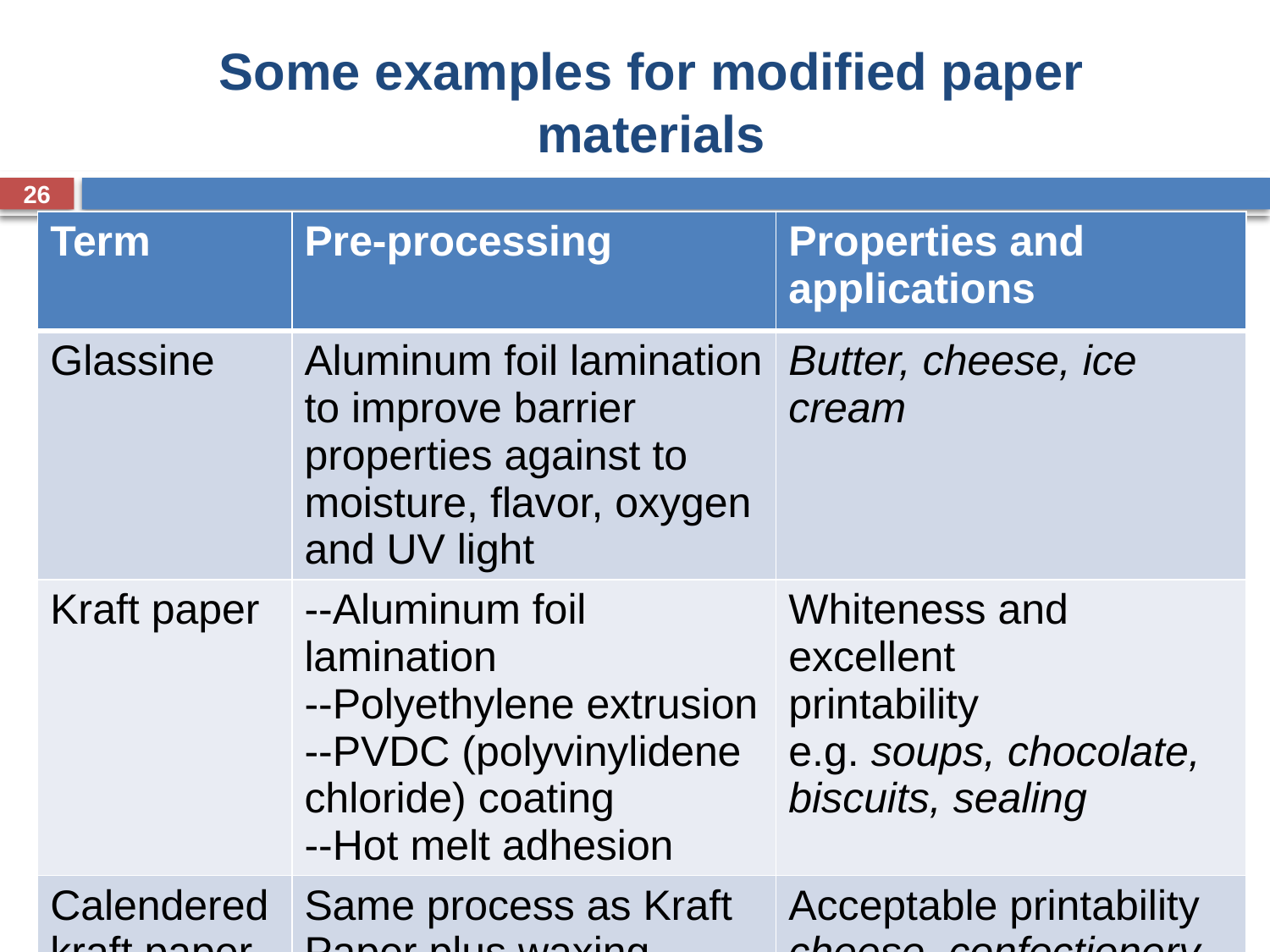

# Some examples for modified paper materials
26
| Term | Pre-processing | Properties and applications |
| --- | --- | --- |
| Glassine | Aluminum foil lamination to improve barrier properties against to moisture, flavor, oxygen and UV light | Butter, cheese, ice cream |
| Kraft paper | --Aluminum foil lamination --Polyethylene extrusion --PVDC (polyvinylidene chloride) coating --Hot melt adhesion | Whiteness and excellent printability e.g. soups, chocolate, biscuits, sealing |
| Calendered kraft paper | Same process as Kraft Paper plus waxing | Acceptable printability cheese, confectionery |
FDE 216-FP
3/25/2020